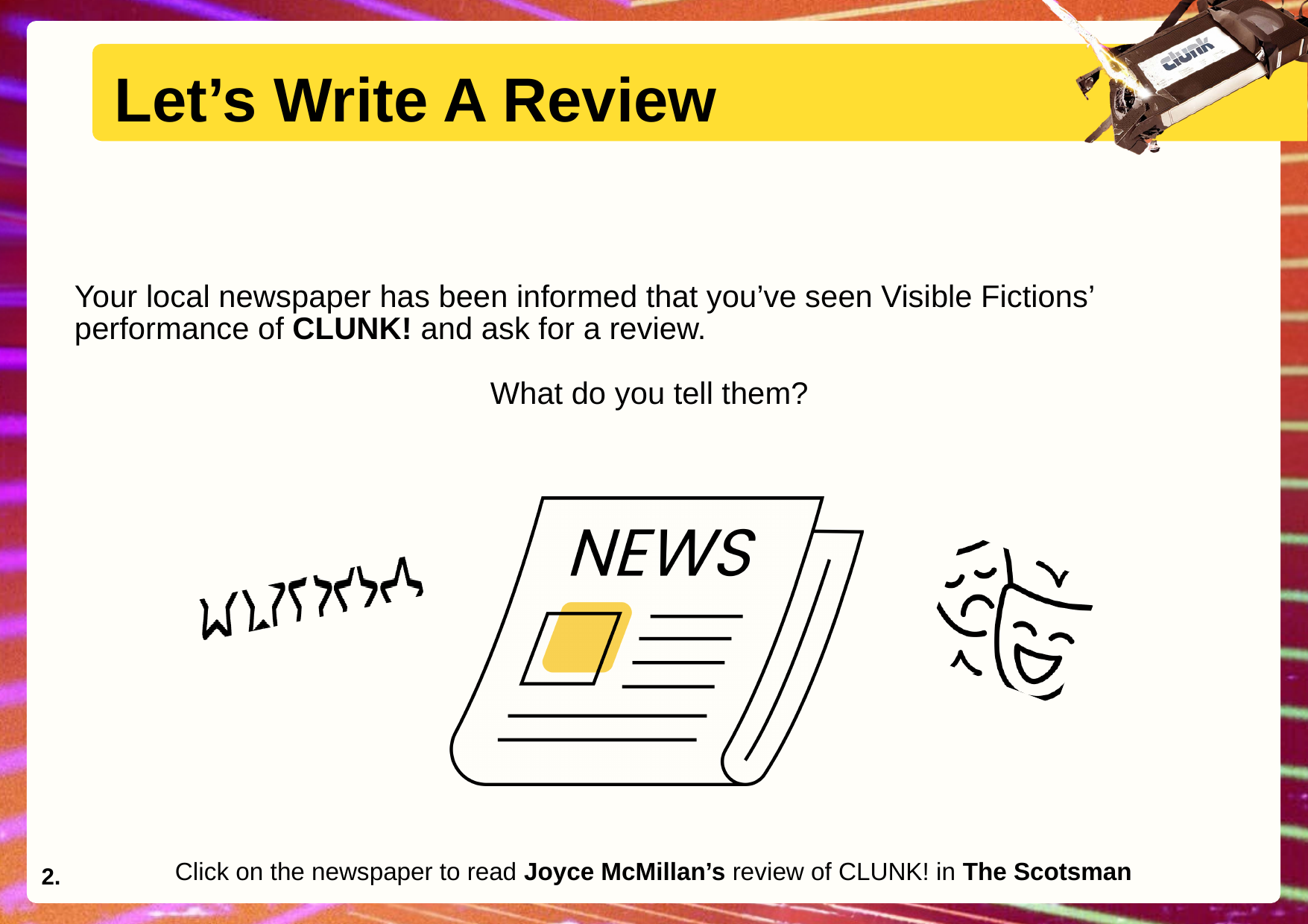

Let’s Write A Review
Your local newspaper has been informed that you’ve seen Visible Fictions’ performance of CLUNK! and ask for a review.

What do you tell them?

Click on the newspaper to read Joyce McMillan’s review of CLUNK! in The Scotsman
2.